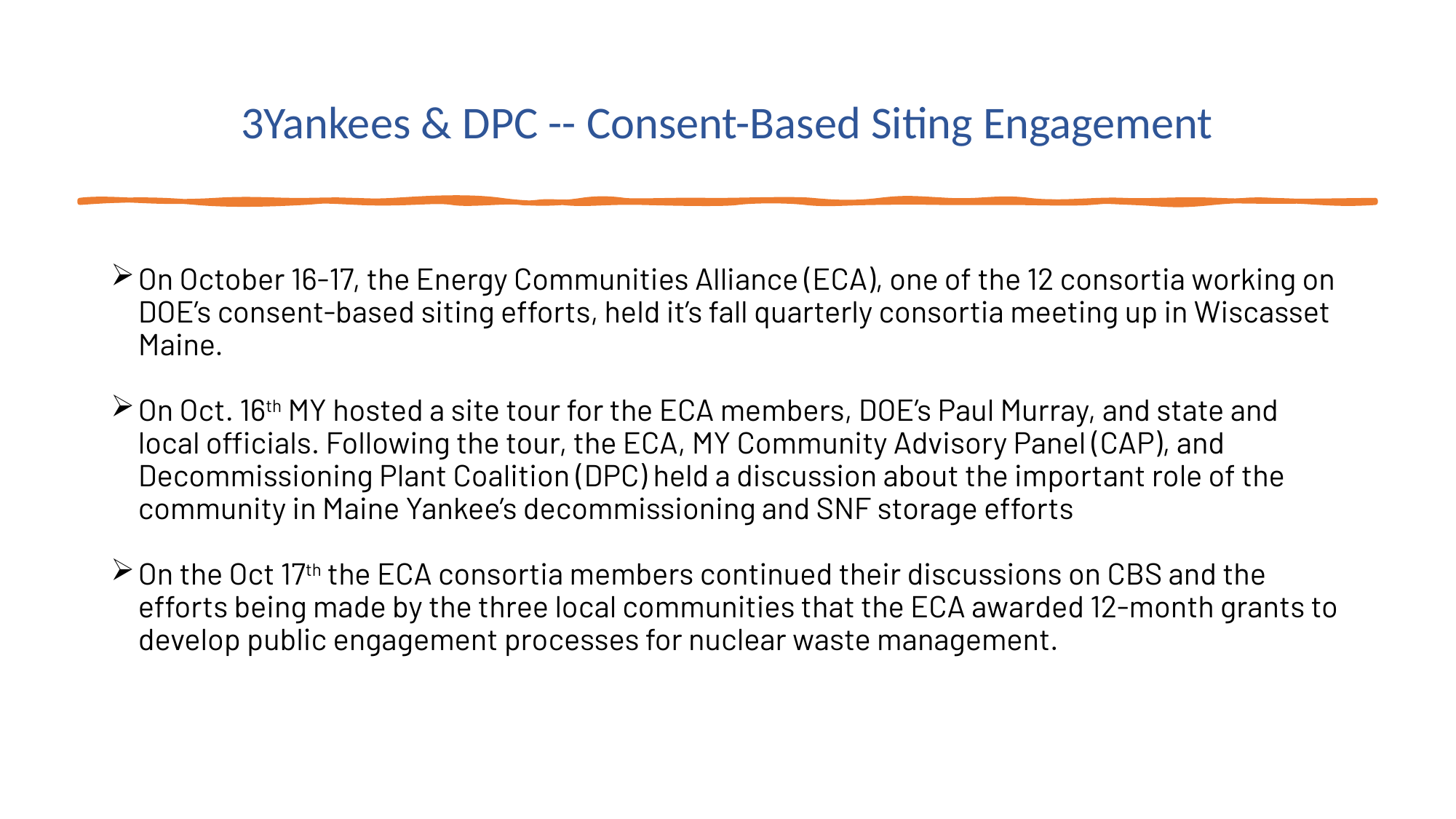

# 3Yankees & DPC -- Consent-Based Siting Engagement

On October 16-17, the Energy Communities Alliance (ECA), one of the 12 consortia working on DOE’s consent-based siting efforts, held it’s fall quarterly consortia meeting up in Wiscasset Maine.

On Oct. 16th MY hosted a site tour for the ECA members, DOE’s Paul Murray, and state and local officials. Following the tour, the ECA, MY Community Advisory Panel (CAP), and Decommissioning Plant Coalition (DPC) held a discussion about the important role of the community in Maine Yankee’s decommissioning and SNF storage efforts

On the Oct 17th the ECA consortia members continued their discussions on CBS and the efforts being made by the three local communities that the ECA awarded 12-month grants to develop public engagement processes for nuclear waste management.